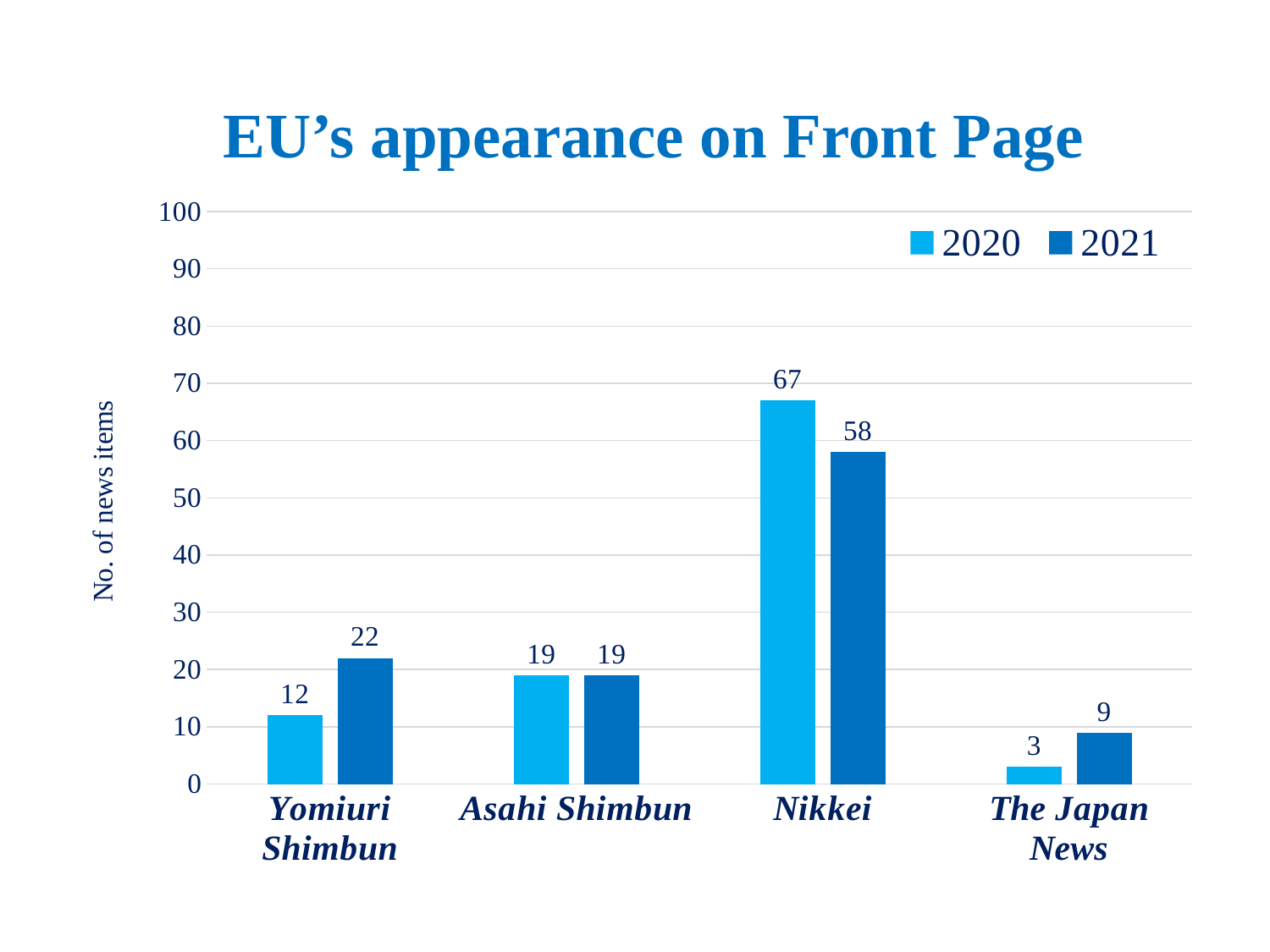

# EU’s appearance on Front Page

### Chart

| Category | 2020 | 2021 |
|---|---|---|
| Yomiuri Shimbun | 12.0 | 22.0 |
| Asahi Shimbun | 19.0 | 19.0 |
| Nikkei | 67.0 | 58.0 |
| The Japan News | 3.0 | 9.0 |